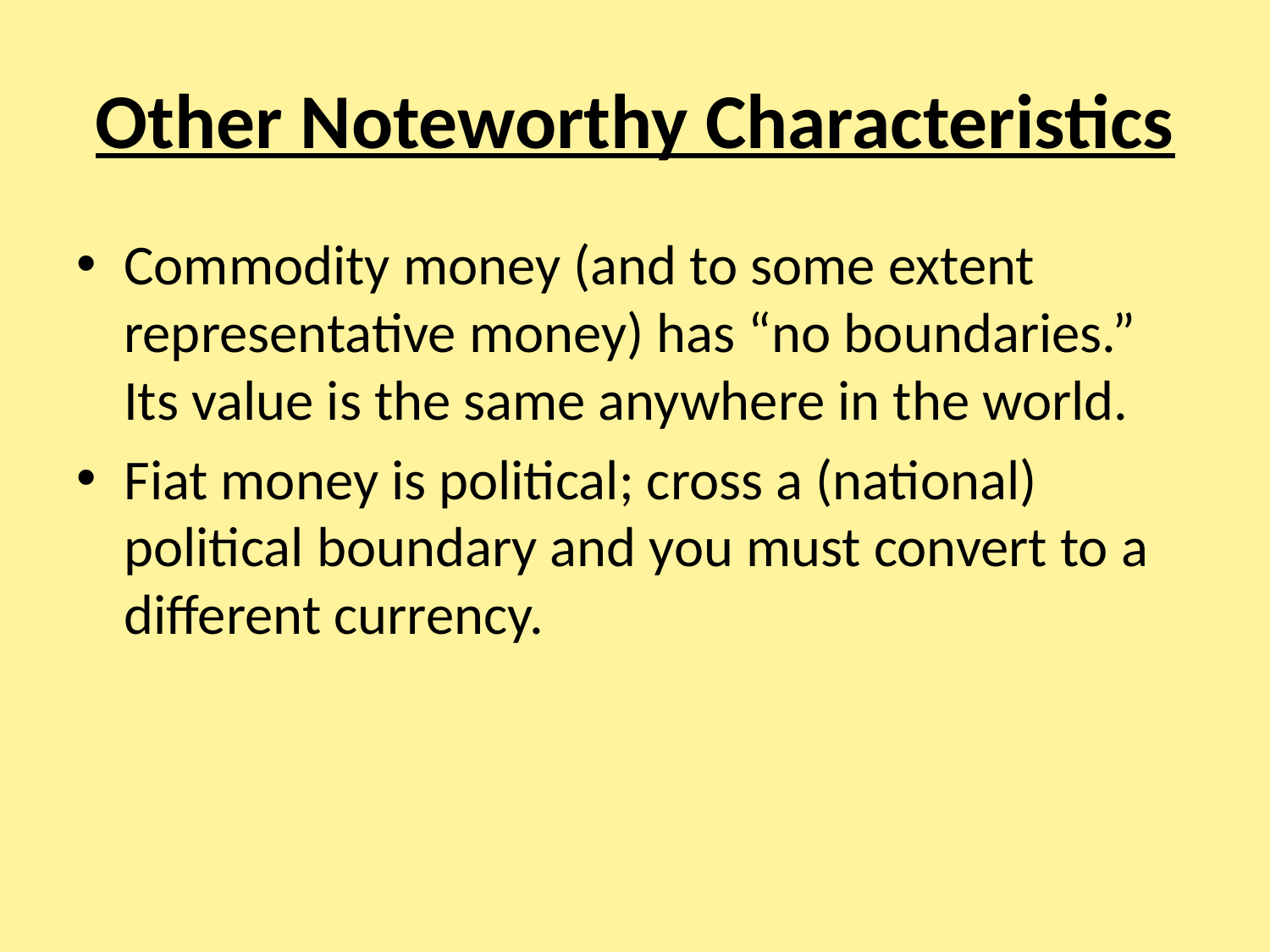

# Other Noteworthy Characteristics
Commodity money (and to some extent representative money) has “no boundaries.”  Its value is the same anywhere in the world.
Fiat money is political; cross a (national) political boundary and you must convert to a different currency.